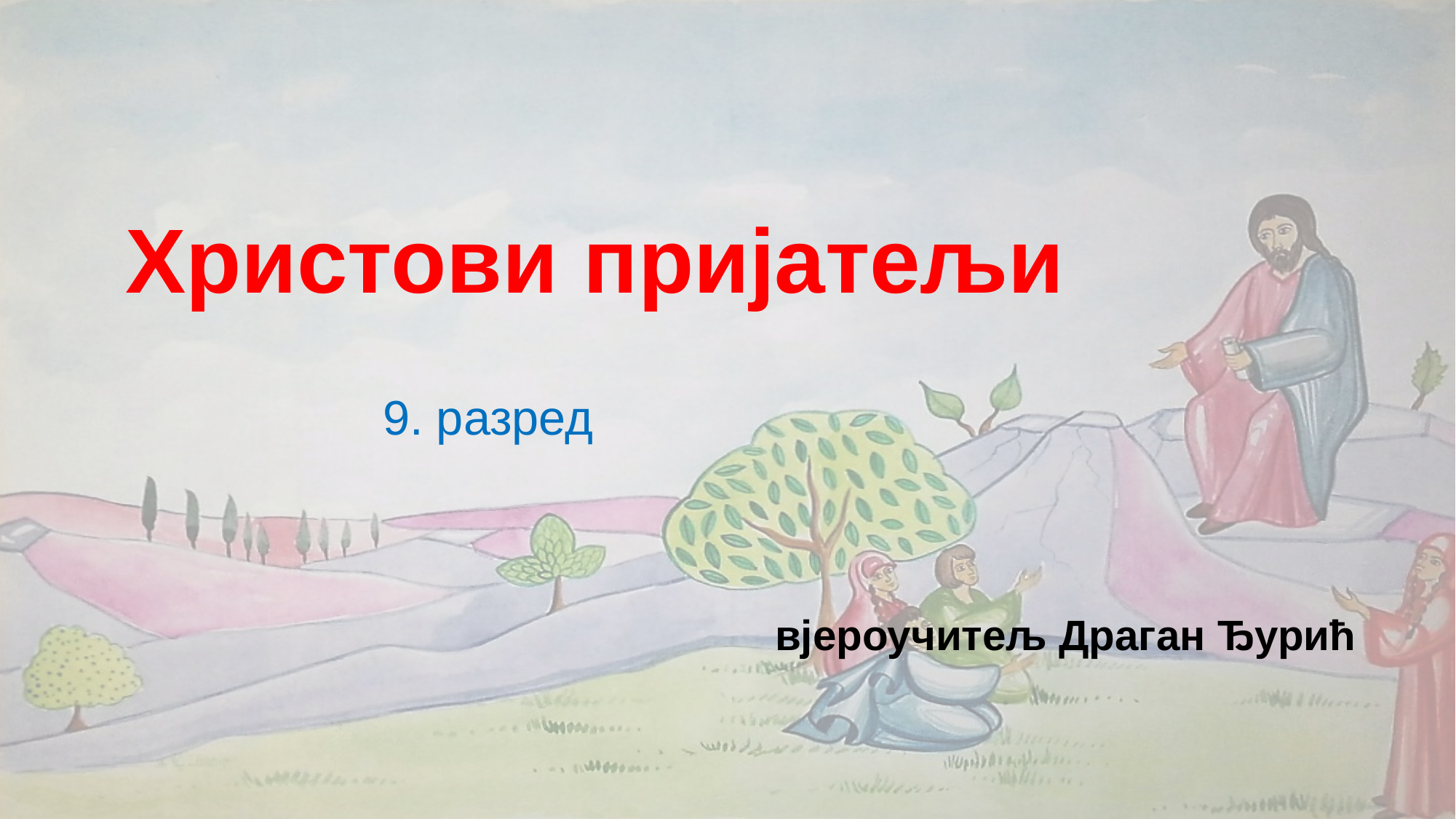

# Христови пријатељи
9. разред
вјероучитељ Драган Ђурић